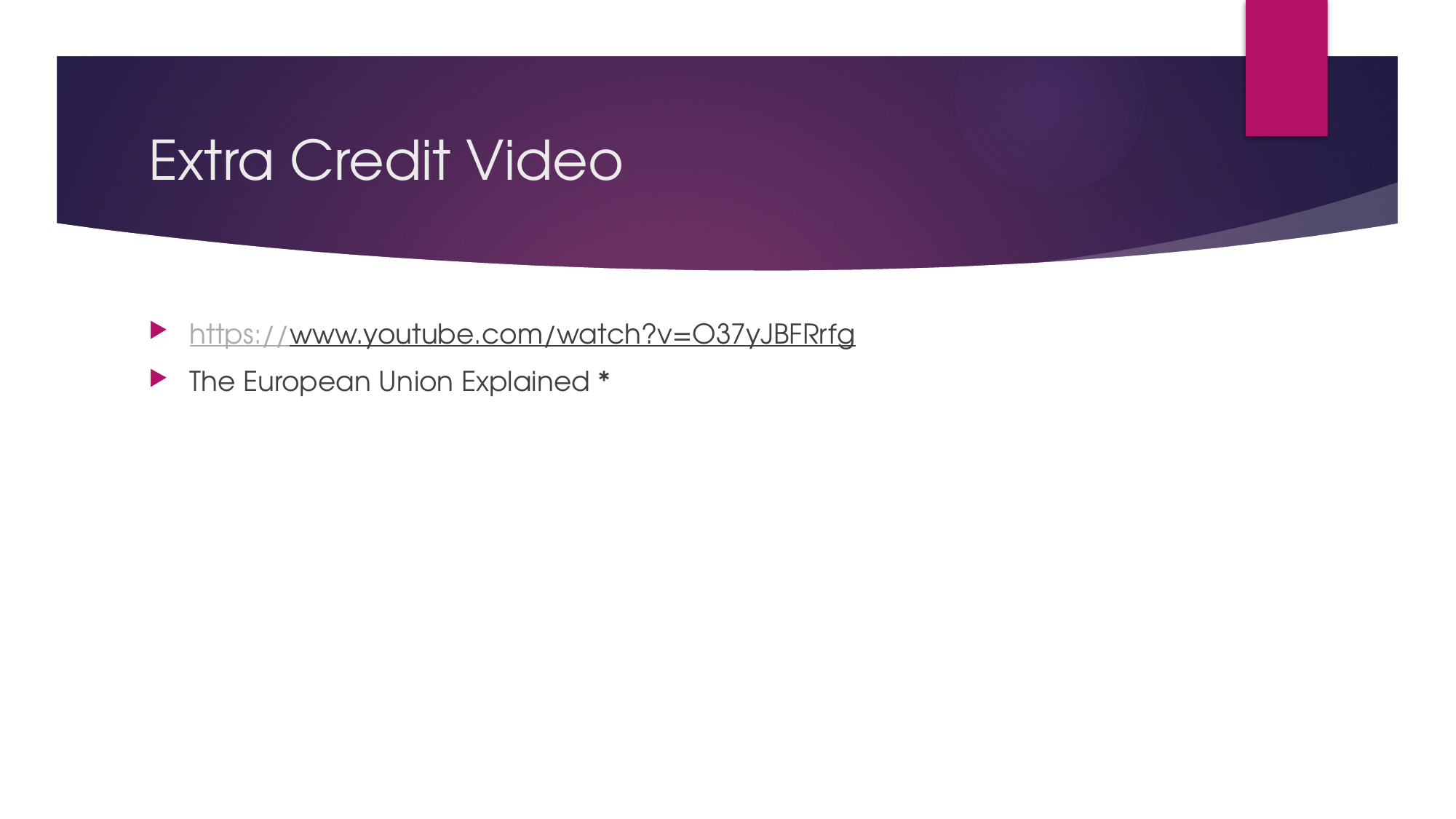

# Extra Credit Video
https://www.youtube.com/watch?v=O37yJBFRrfg
The European Union Explained *